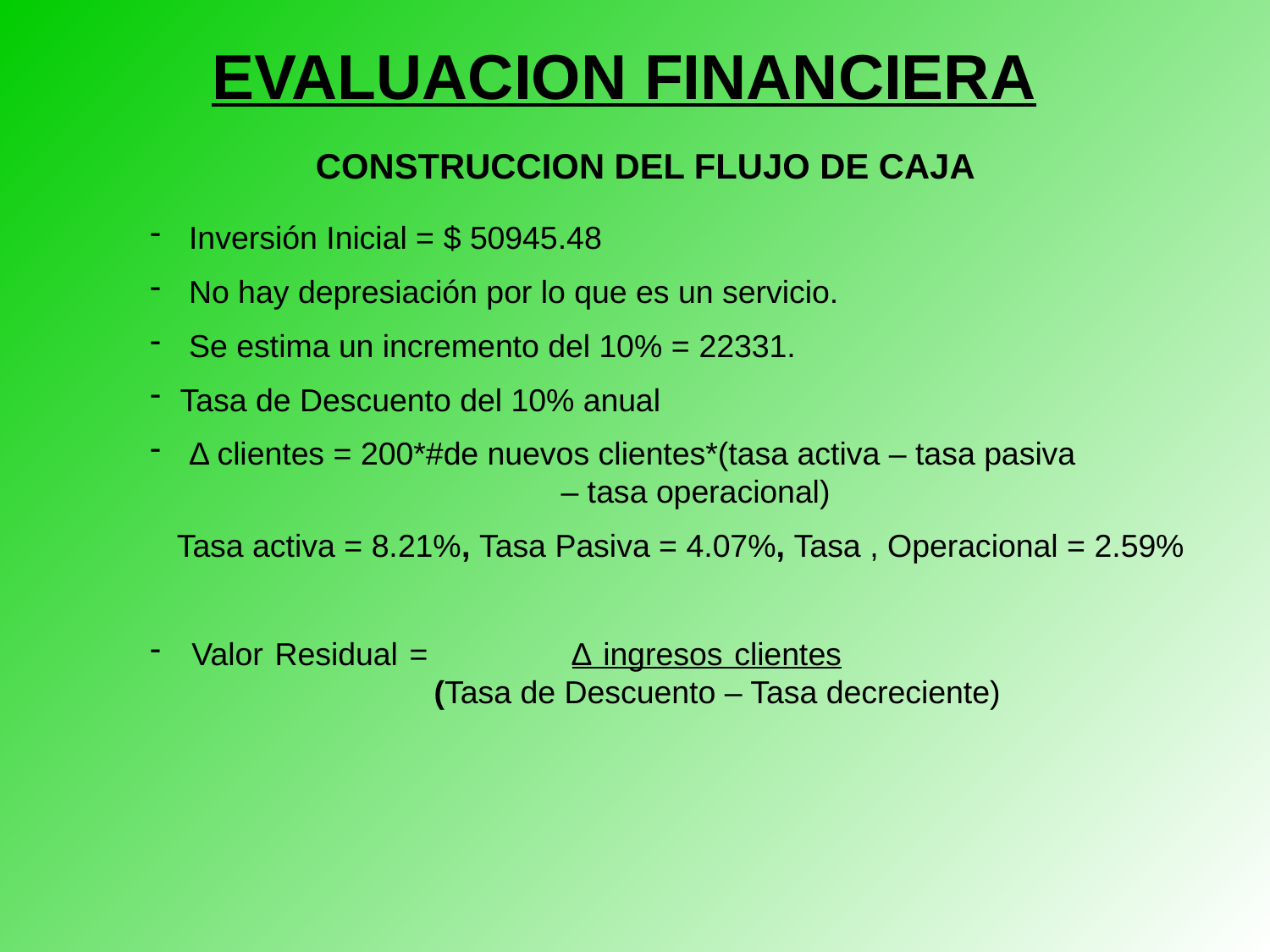

# EVALUACION FINANCIERA
CONSTRUCCION DEL FLUJO DE CAJA
 Inversión Inicial = $ 50945.48
 No hay depresiación por lo que es un servicio.
 Se estima un incremento del 10% = 22331.
Tasa de Descuento del 10% anual
 Δ clientes = 200*#de nuevos clientes*(tasa activa – tasa pasiva 				– tasa operacional)
   Tasa activa = 8.21%, Tasa Pasiva = 4.07%, Tasa , Operacional = 2.59%

 Valor Residual = 		∆ ingresos clientes 				   	(Tasa de Descuento – Tasa decreciente)